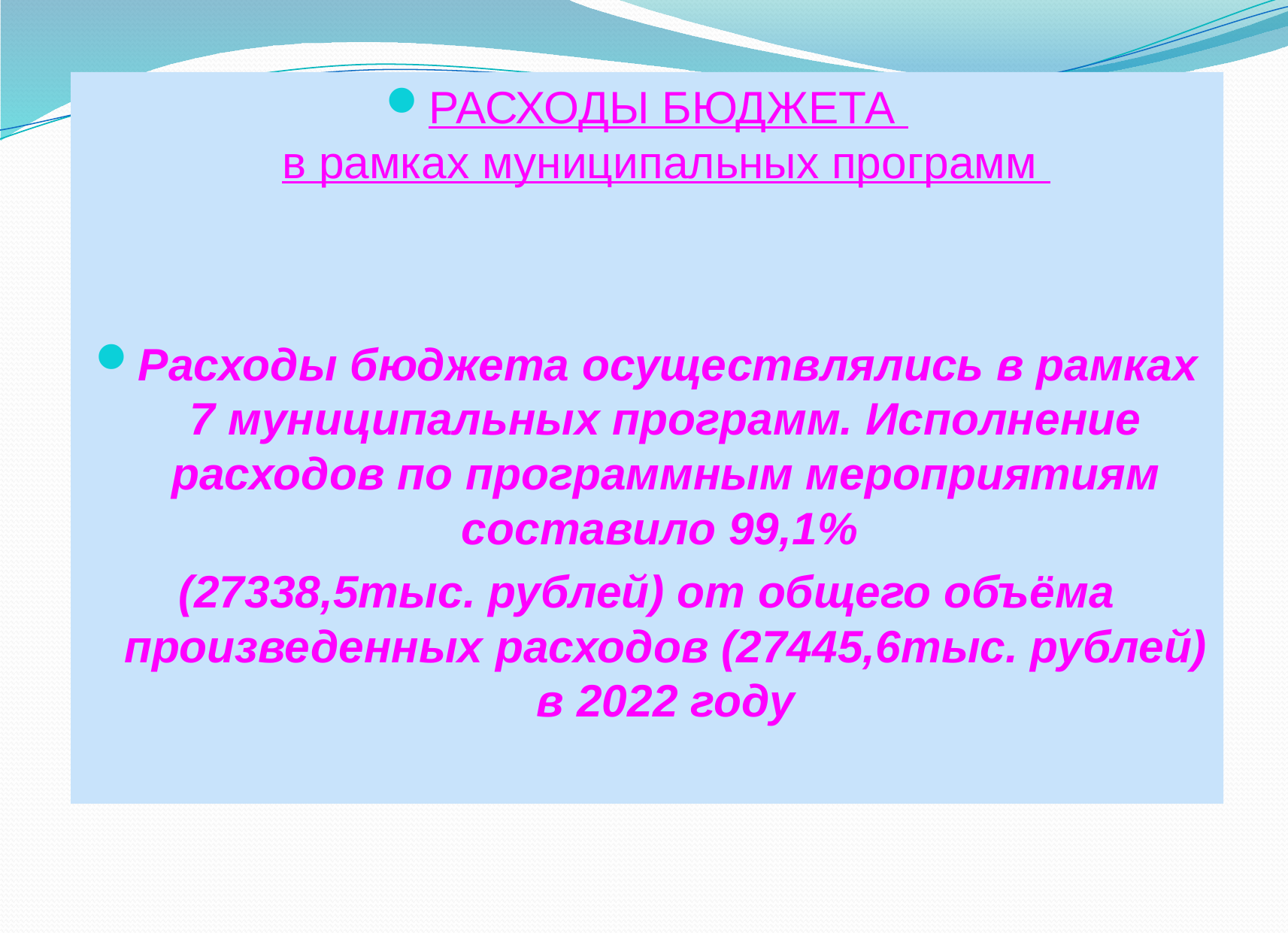

РАСХОДЫ БЮДЖЕТА
в рамках муниципальных программ

Расходы бюджета осуществлялись в рамках 7 муниципальных программ. Исполнение расходов по программным мероприятиям составило 99,1%
(27338,5тыс. рублей) от общего объёма произведенных расходов (27445,6тыс. рублей) в 2022 году

#